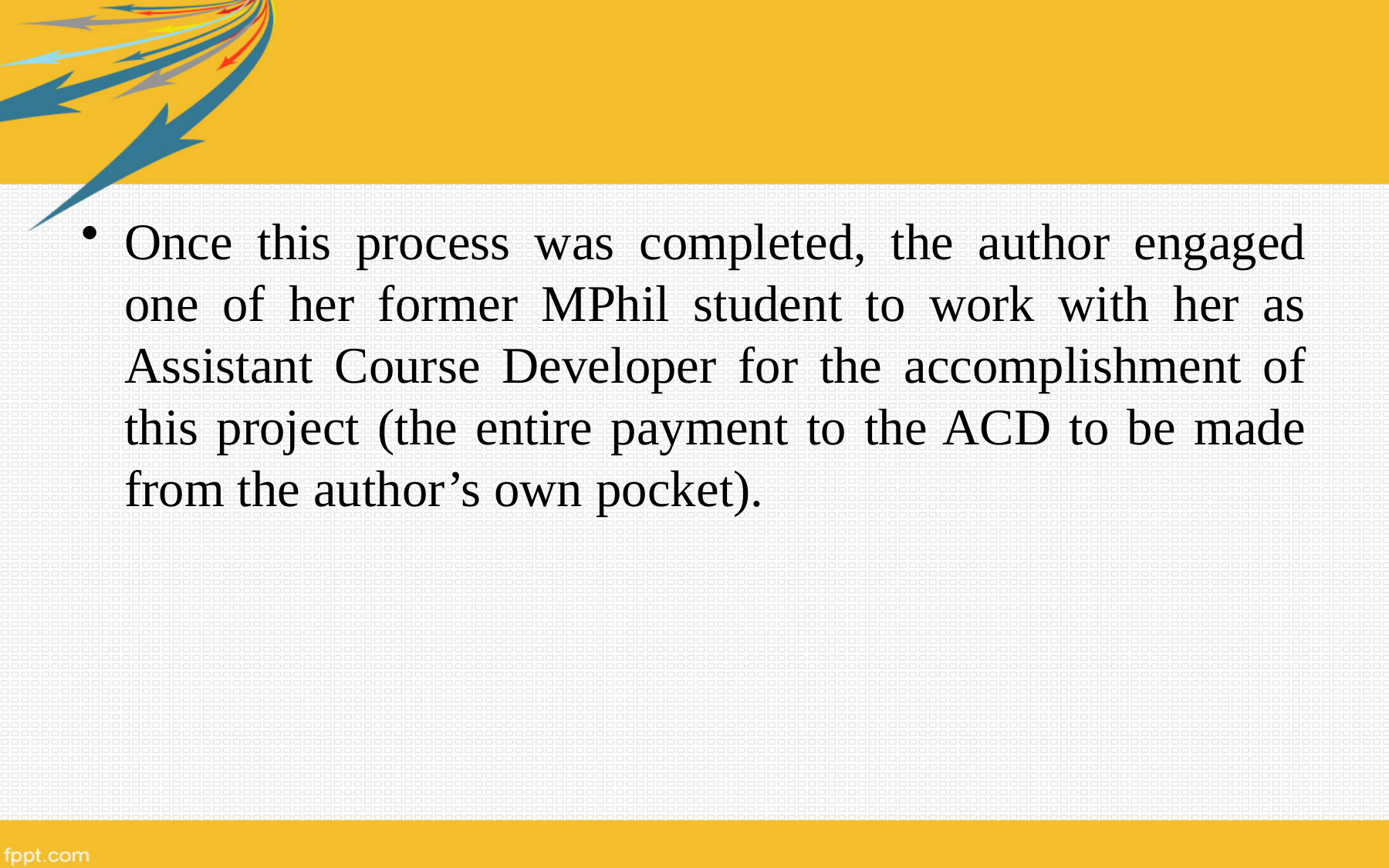

Once this process was completed, the author engaged one of her former MPhil student to work with her as Assistant Course Developer for the accomplishment of this project (the entire payment to the ACD to be made from the author’s own pocket).